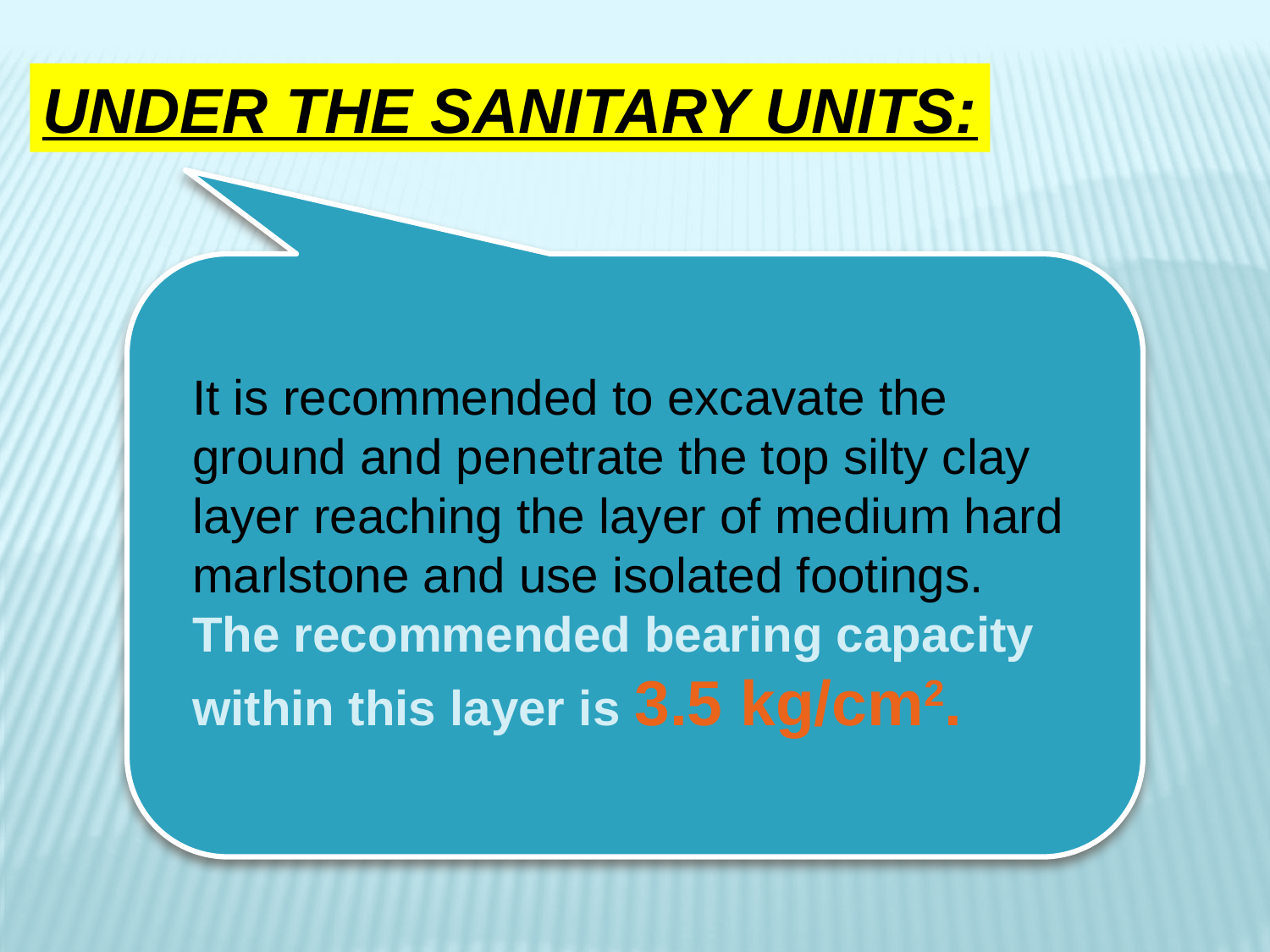

UNDER THE SANITARY UNITS:

It is recommended to excavate the ground and penetrate the top silty clay layer reaching the layer of medium hard marlstone and use isolated footings.
The recommended bearing capacity within this layer is 3.5 kg/cm2.